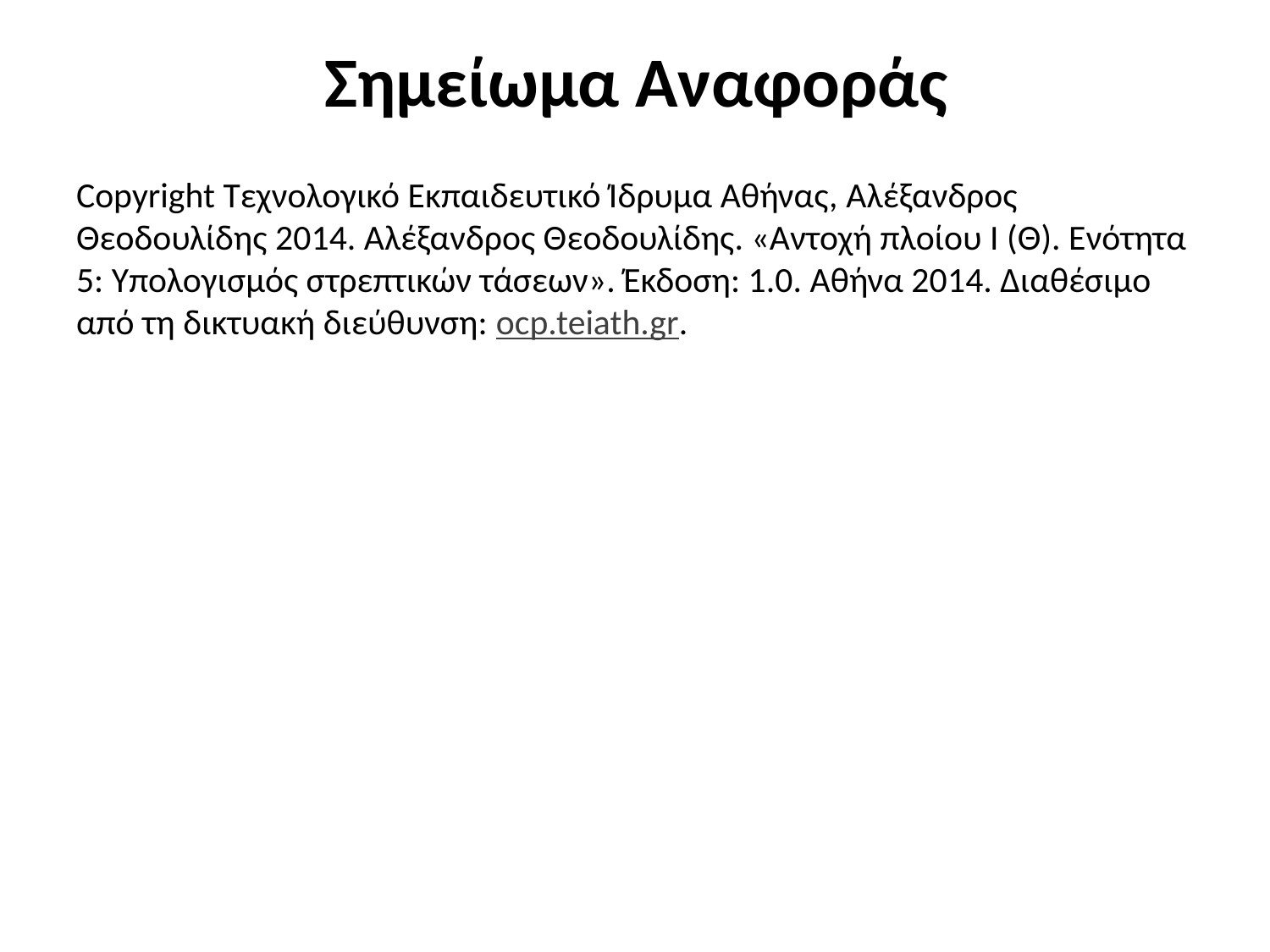

# Σημείωμα Αναφοράς
Copyright Τεχνολογικό Εκπαιδευτικό Ίδρυμα Αθήνας, Αλέξανδρος Θεοδουλίδης 2014. Αλέξανδρος Θεοδουλίδης. «Αντοχή πλοίου Ι (Θ). Ενότητα 5: Υπολογισμός στρεπτικών τάσεων». Έκδοση: 1.0. Αθήνα 2014. Διαθέσιμο από τη δικτυακή διεύθυνση: ocp.teiath.gr.